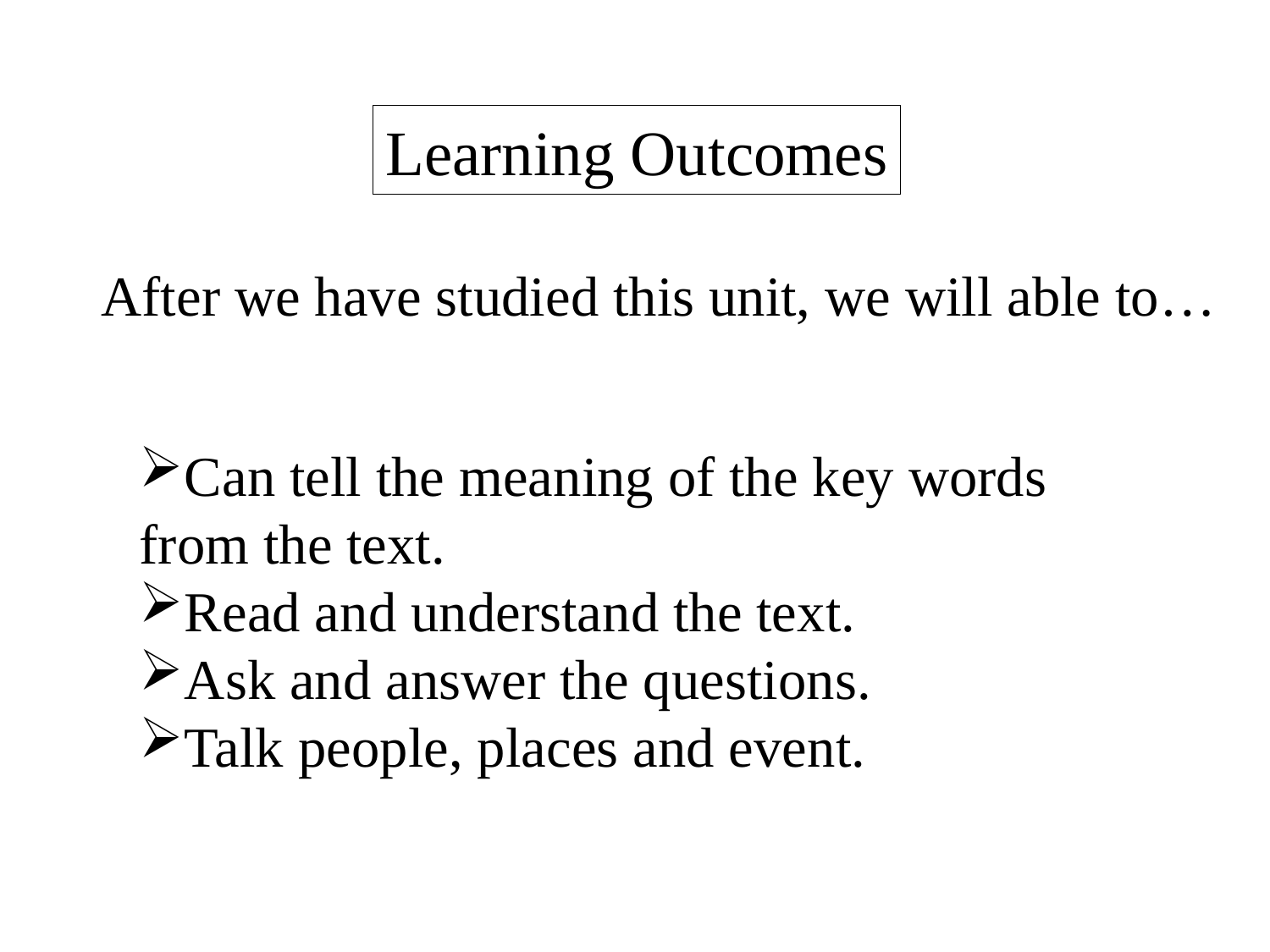

Learning Outcomes
After we have studied this unit, we will able to…
Can tell the meaning of the key words  from the text.
Read and understand the text.
Ask and answer the questions.
Talk people, places and event.